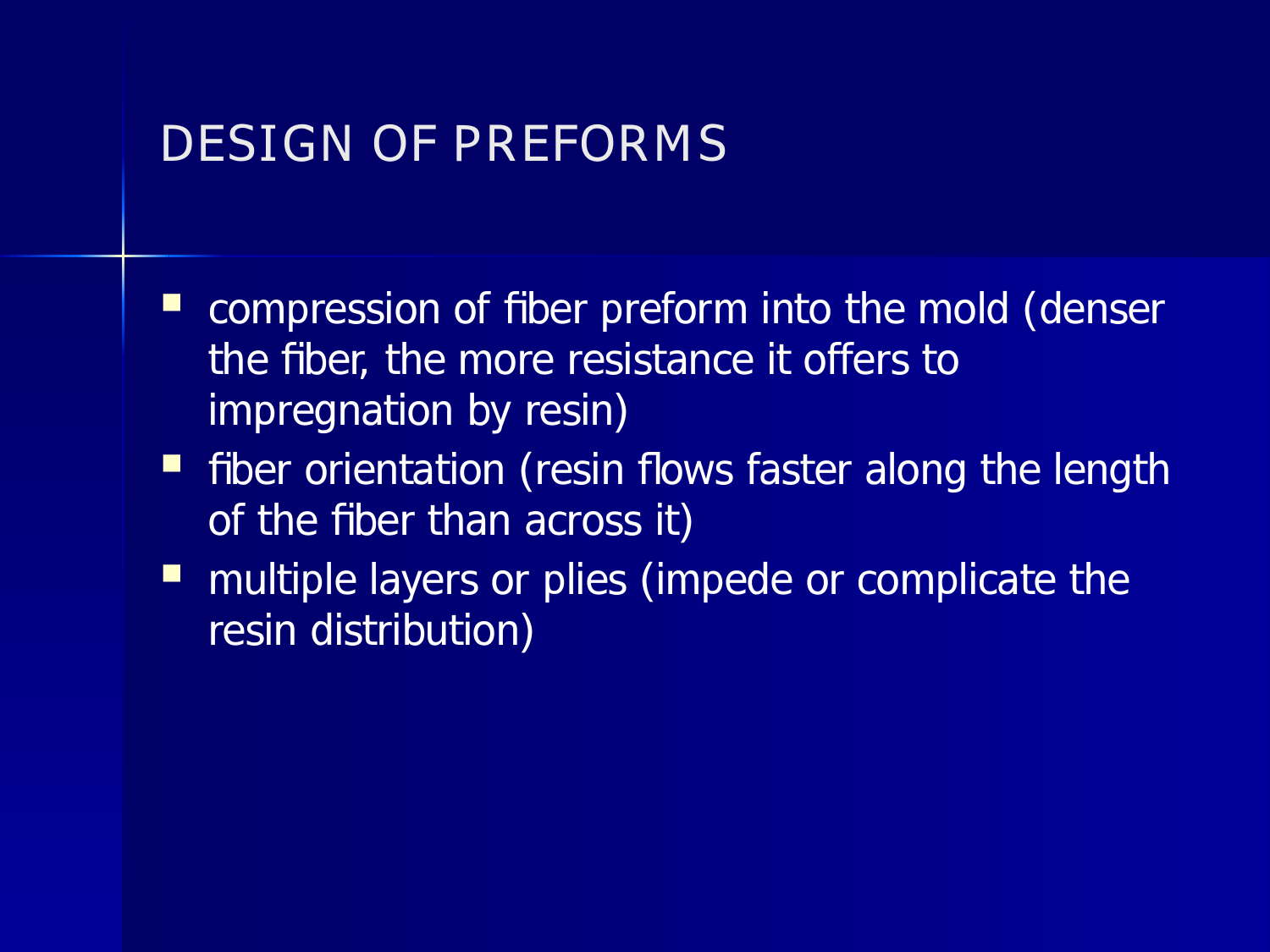

# DESIGN OF PREFORMS
compression of fiber preform into the mold (denser the fiber, the more resistance it offers to impregnation by resin)
fiber orientation (resin flows faster along the length of the fiber than across it)
multiple layers or plies (impede or complicate the resin distribution)